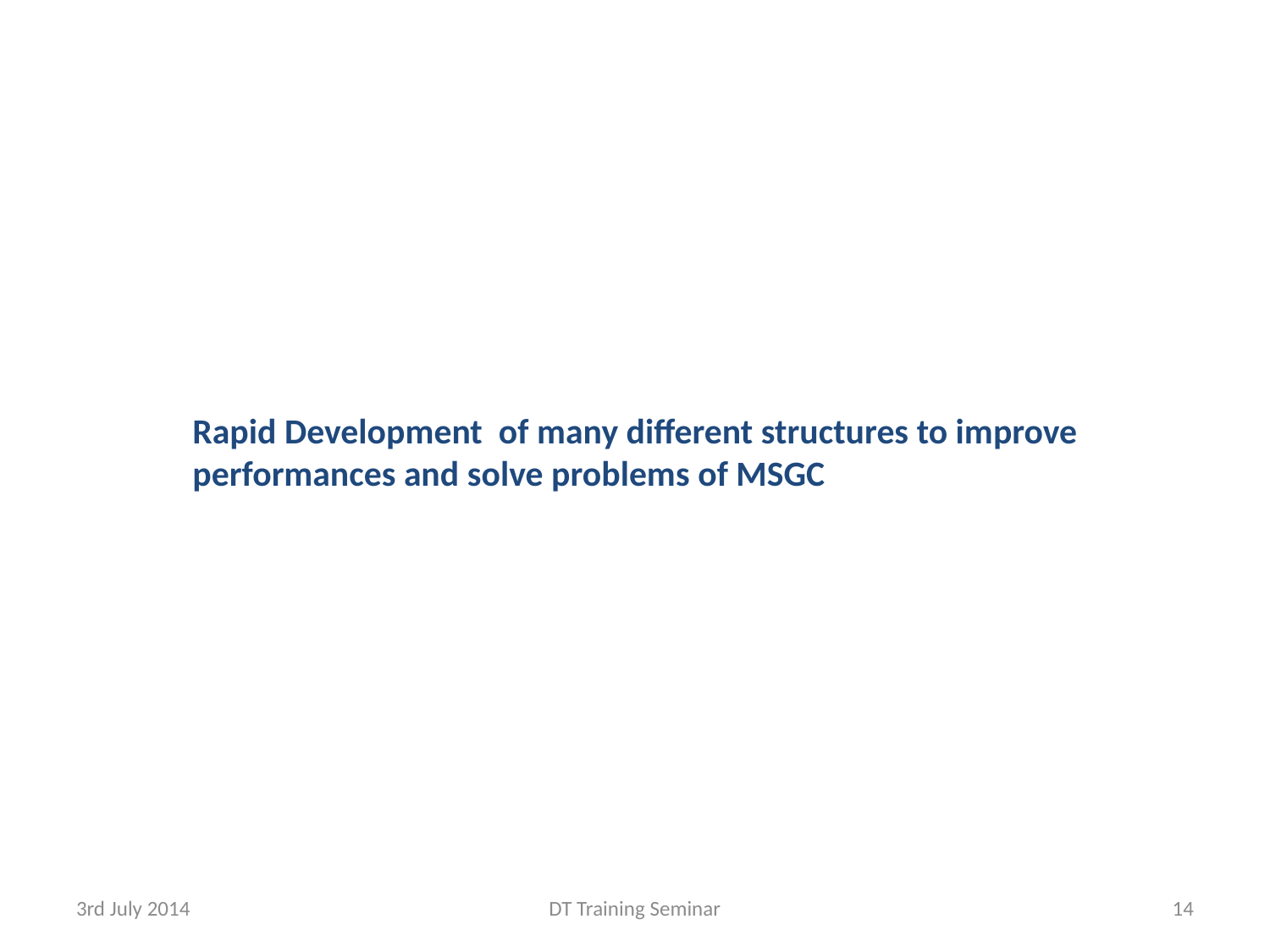

Rapid Development  of many different structures to improve performances and solve problems of MSGC
3rd July 2014
DT Training Seminar
14